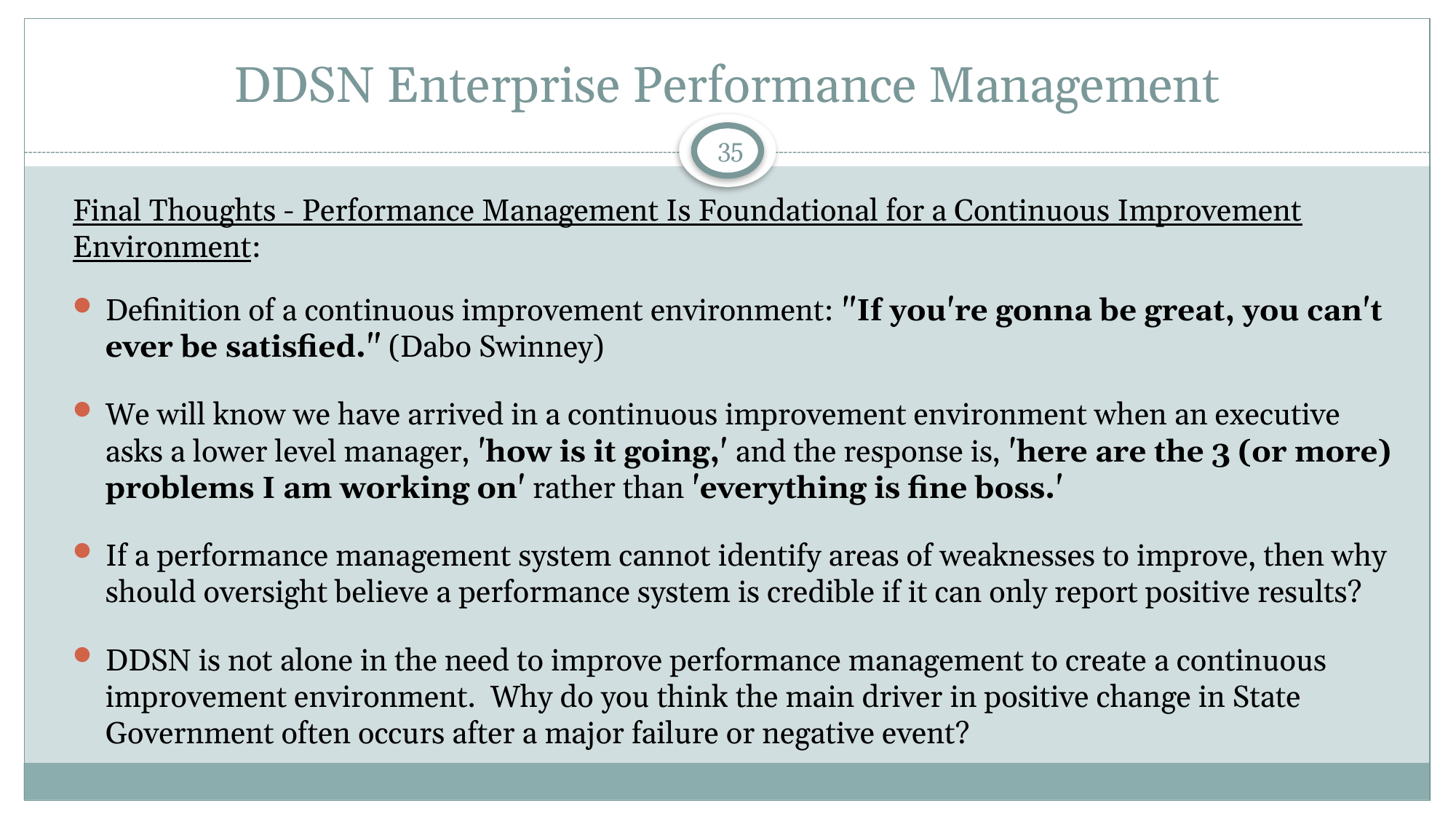

# DDSN Enterprise Performance Management
35
Final Thoughts - Performance Management Is Foundational for a Continuous Improvement Environment:

Definition of a continuous improvement environment: "If you're gonna be great, you can't ever be satisfied." (Dabo Swinney)

We will know we have arrived in a continuous improvement environment when an executive asks a lower level manager, 'how is it going,' and the response is, 'here are the 3 (or more) problems I am working on' rather than 'everything is fine boss.'

If a performance management system cannot identify areas of weaknesses to improve, then why should oversight believe a performance system is credible if it can only report positive results?

DDSN is not alone in the need to improve performance management to create a continuous improvement environment.  Why do you think the main driver in positive change in State Government often occurs after a major failure or negative event?